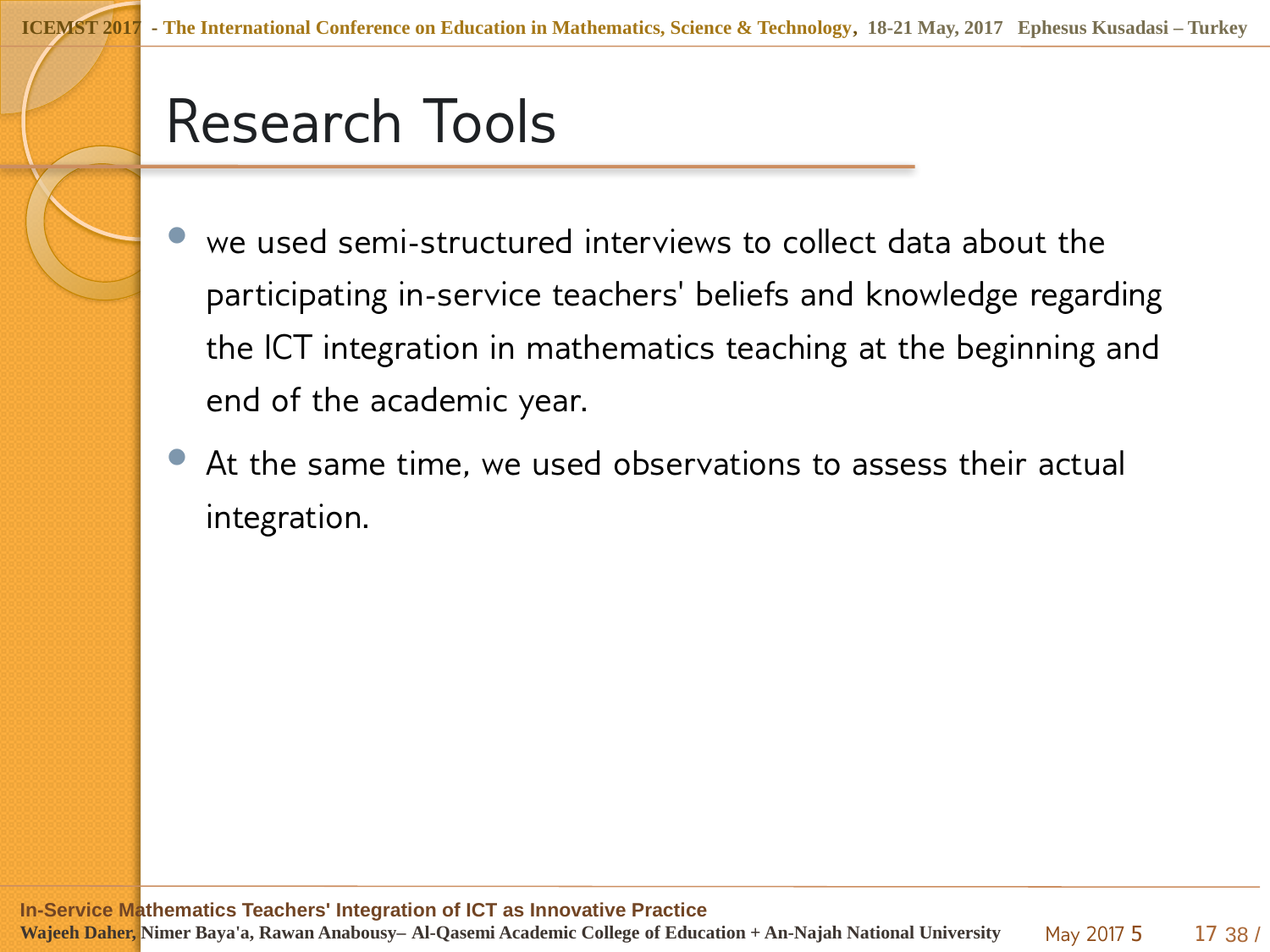

# Research Tools
we used semi-structured interviews to collect data about the participating in-service teachers' beliefs and knowledge regarding the ICT integration in mathematics teaching at the beginning and end of the academic year.
At the same time, we used observations to assess their actual integration.
5 May 2017
17